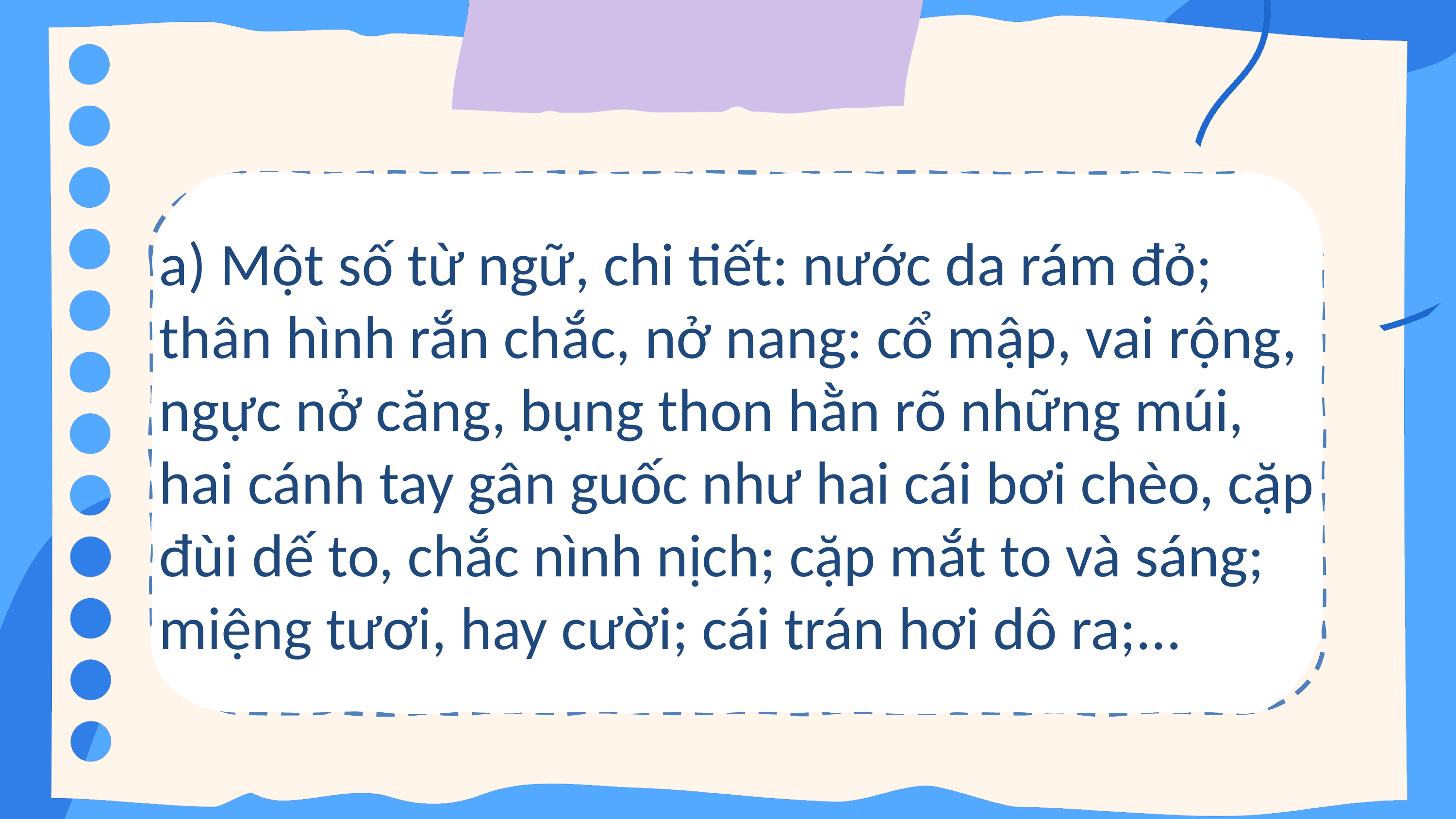

a) Một số từ ngữ, chi tiết: nước da rám đỏ; thân hình rắn chắc, nở nang: cổ mập, vai rộng, ngực nở căng, bụng thon hằn rõ những múi, hai cánh tay gân guốc như hai cái bơi chèo, cặp đùi dế to, chắc nình nịch; cặp mắt to và sáng; miệng tươi, hay cười; cái trán hơi dô ra;...